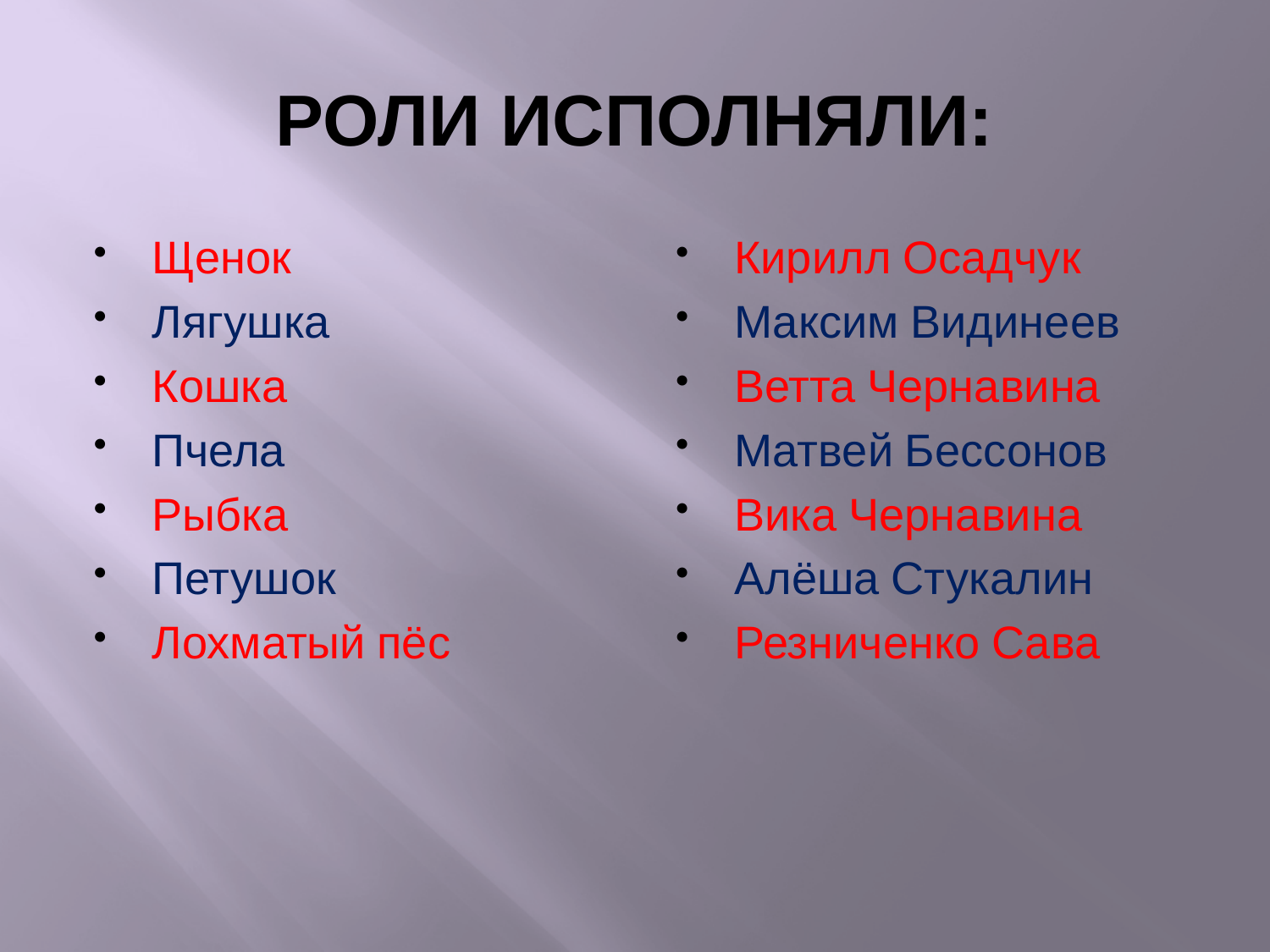

# РОЛИ ИСПОЛНЯЛИ:
Щенок
Лягушка
Кошка
Пчела
Рыбка
Петушок
Лохматый пёс
Кирилл Осадчук
Максим Видинеев
Ветта Чернавина
Матвей Бессонов
Вика Чернавина
Алёша Стукалин
Резниченко Сава